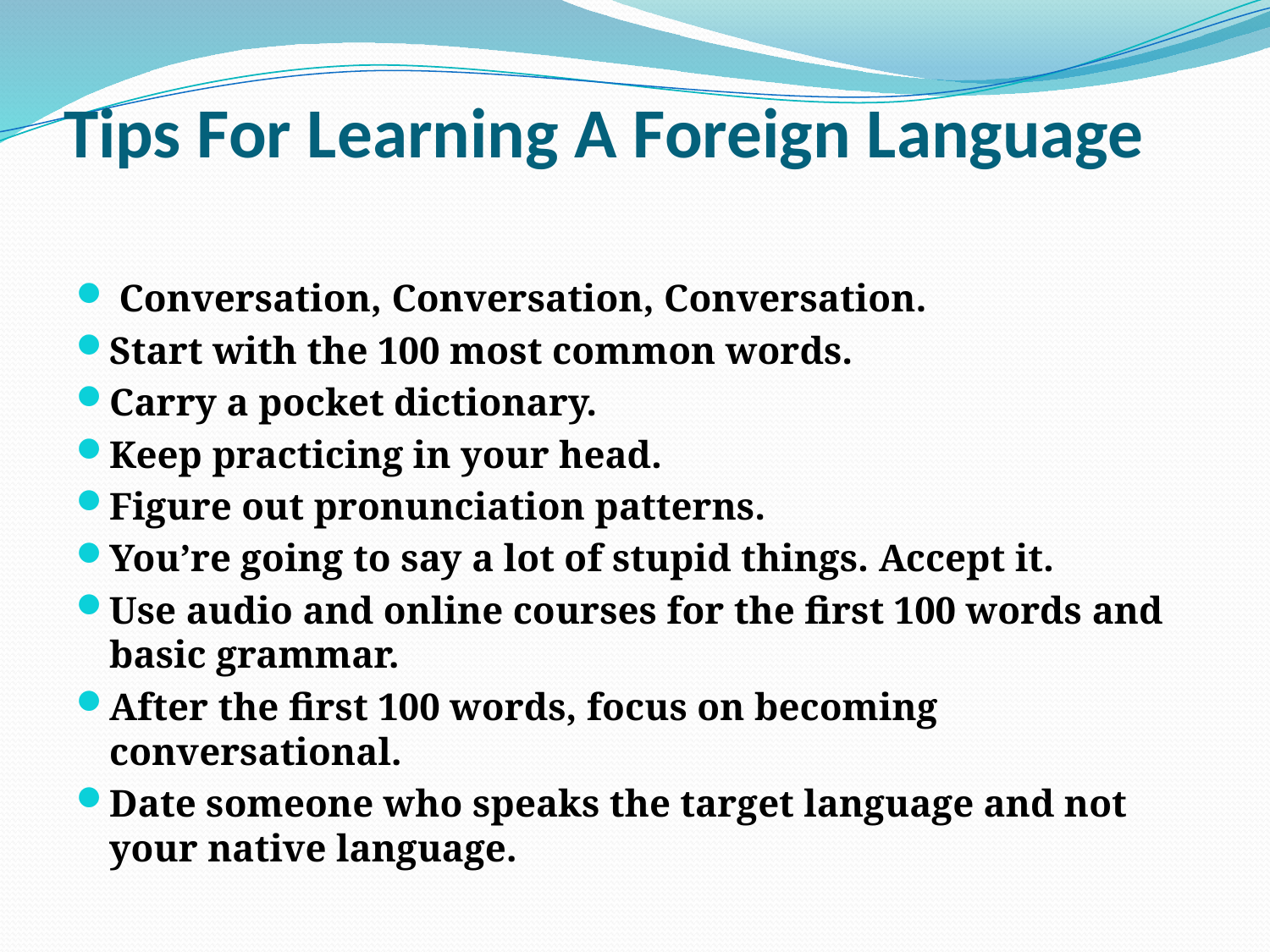

# Tips For Learning A Foreign Language
 Conversation, Conversation, Conversation.
Start with the 100 most common words.
Carry a pocket dictionary.
Keep practicing in your head.
Figure out pronunciation patterns.
You’re going to say a lot of stupid things. Accept it.
Use audio and online courses for the first 100 words and basic grammar.
After the first 100 words, focus on becoming conversational.
Date someone who speaks the target language and not your native language.